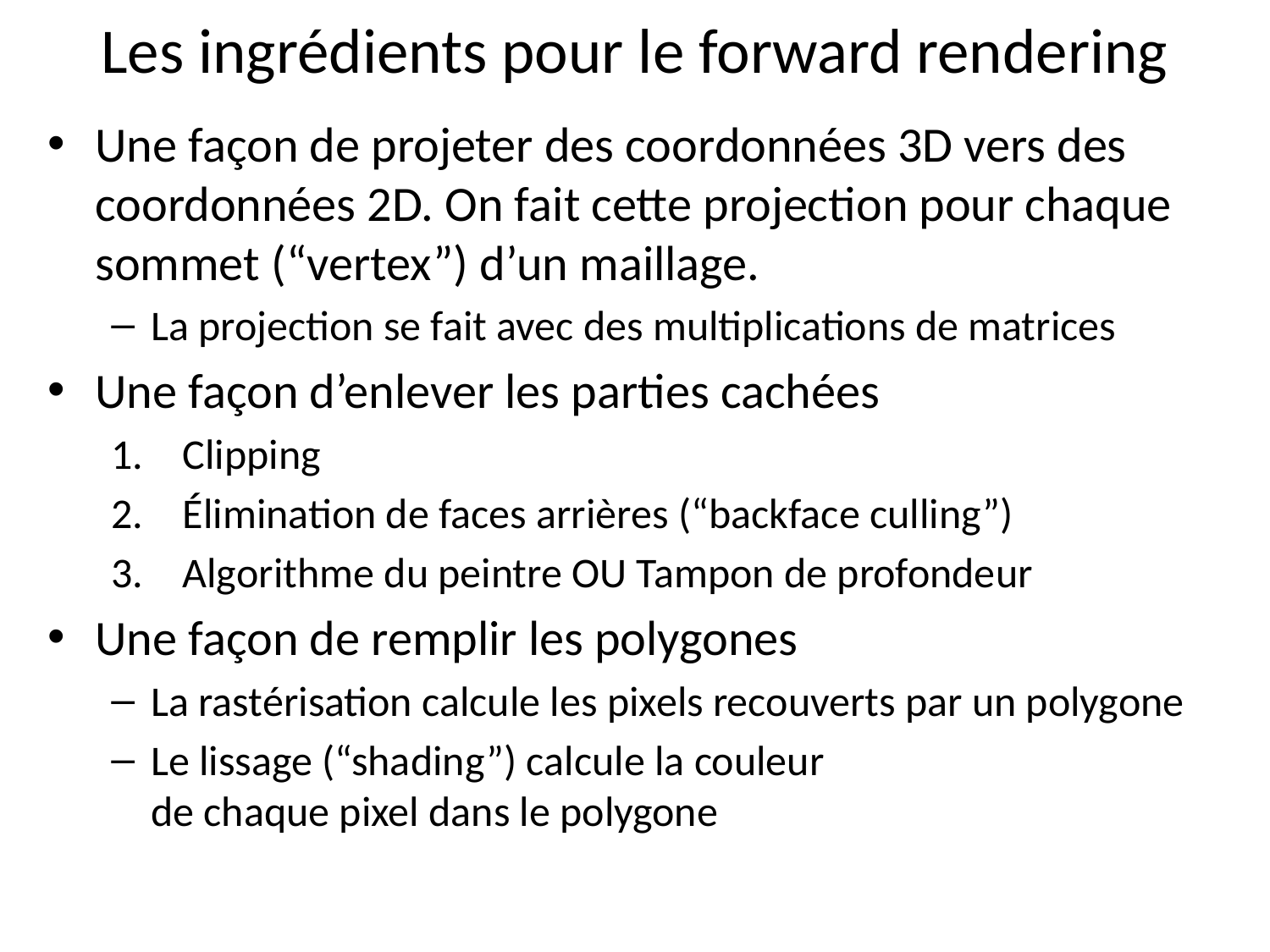

# Les ingrédients pour le forward rendering
Une façon de projeter des coordonnées 3D vers des coordonnées 2D. On fait cette projection pour chaque sommet (“vertex”) d’un maillage.
La projection se fait avec des multiplications de matrices
Une façon d’enlever les parties cachées
Clipping
Élimination de faces arrières (“backface culling”)
Algorithme du peintre OU Tampon de profondeur
Une façon de remplir les polygones
La rastérisation calcule les pixels recouverts par un polygone
Le lissage (“shading”) calcule la couleur
de chaque pixel dans le polygone